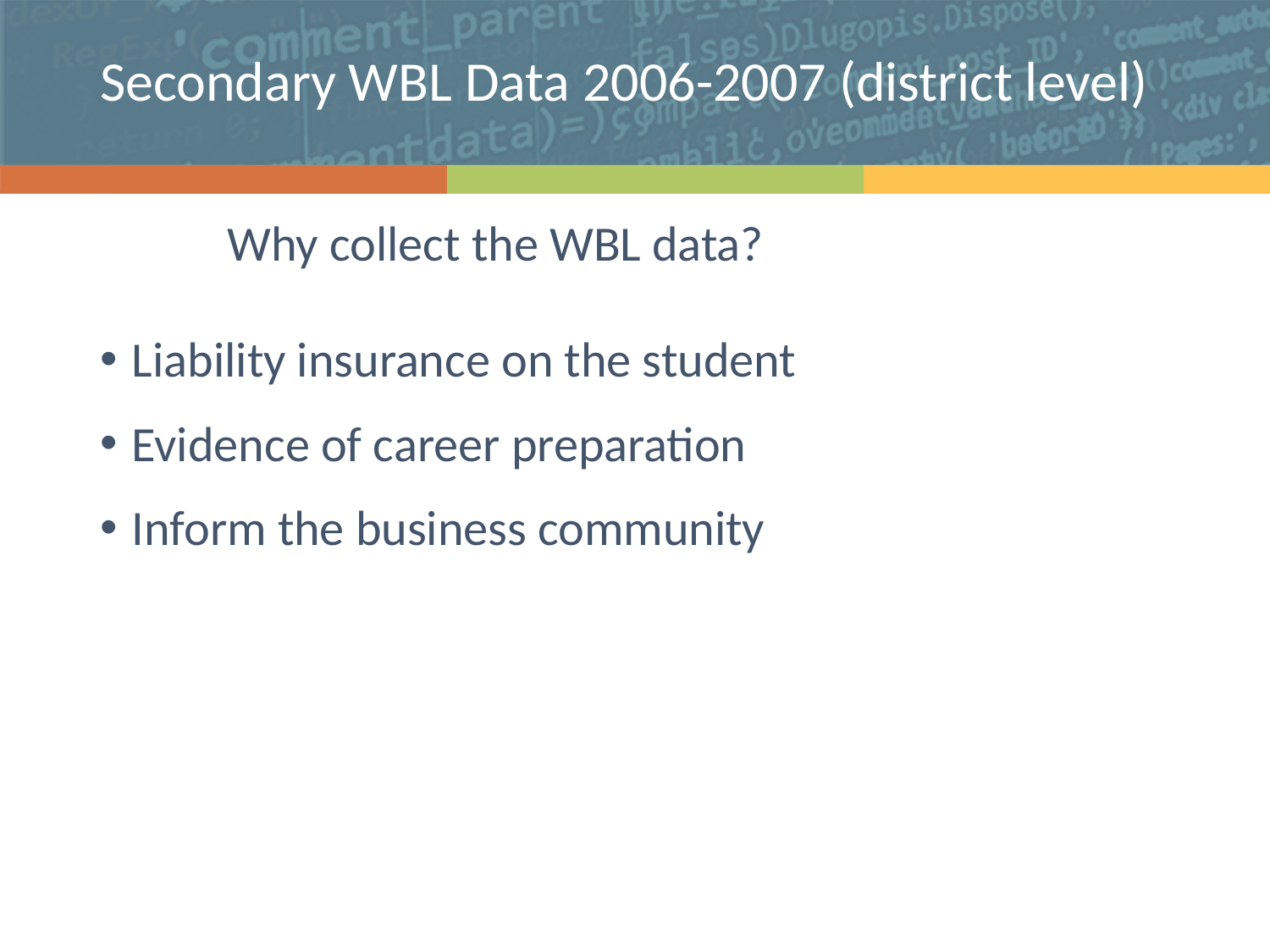

# Secondary WBL Data 2006-2007 (district level)
	Why collect the WBL data?
Liability insurance on the student
Evidence of career preparation
Inform the business community